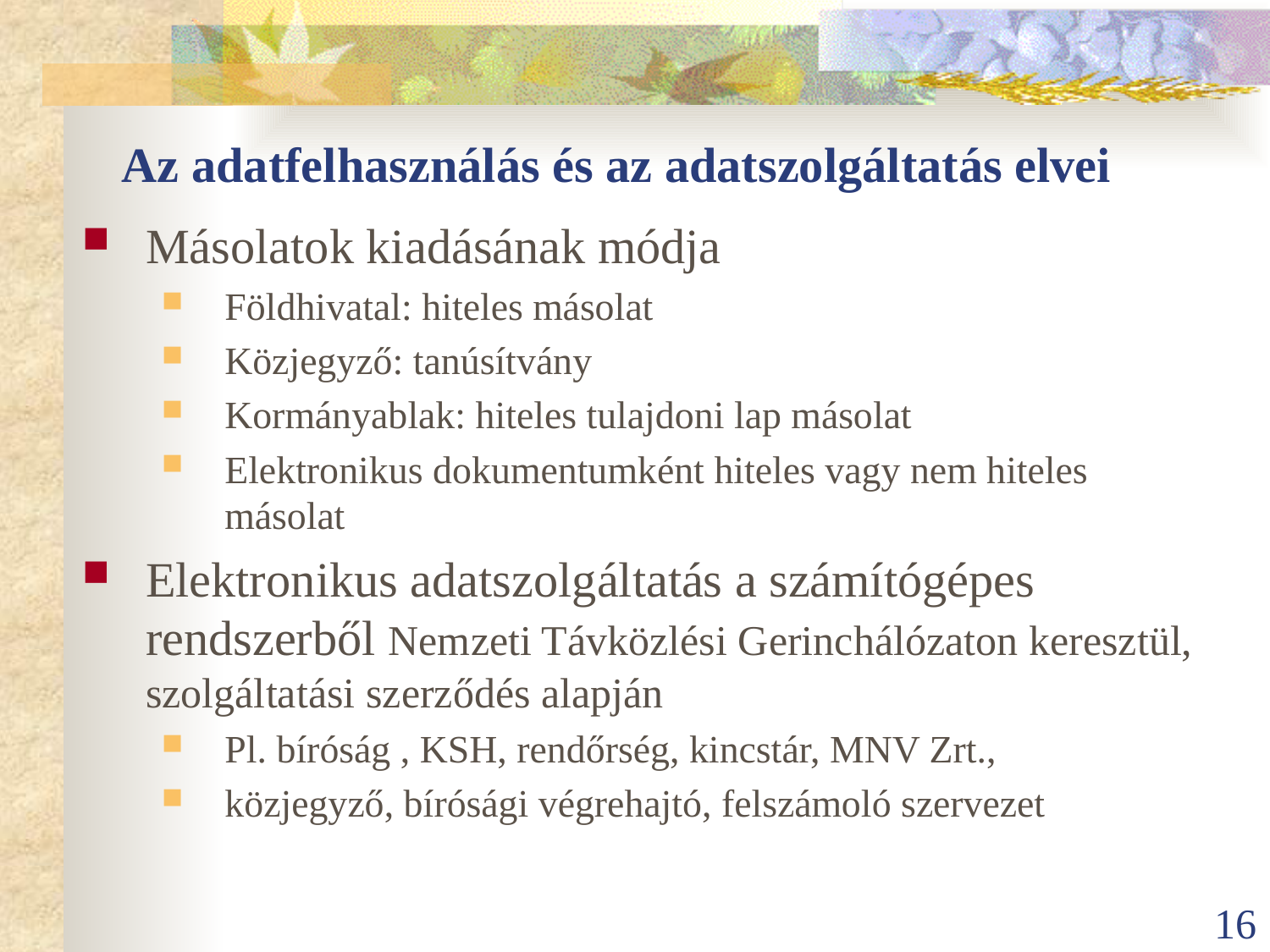

# Az adatfelhasználás és az adatszolgáltatás elvei
Másolatok kiadásának módja
Földhivatal: hiteles másolat
Közjegyző: tanúsítvány
Kormányablak: hiteles tulajdoni lap másolat
Elektronikus dokumentumként hiteles vagy nem hiteles másolat
Elektronikus adatszolgáltatás a számítógépes rendszerből Nemzeti Távközlési Gerinchálózaton keresztül, szolgáltatási szerződés alapján
Pl. bíróság , KSH, rendőrség, kincstár, MNV Zrt.,
közjegyző, bírósági végrehajtó, felszámoló szervezet
16